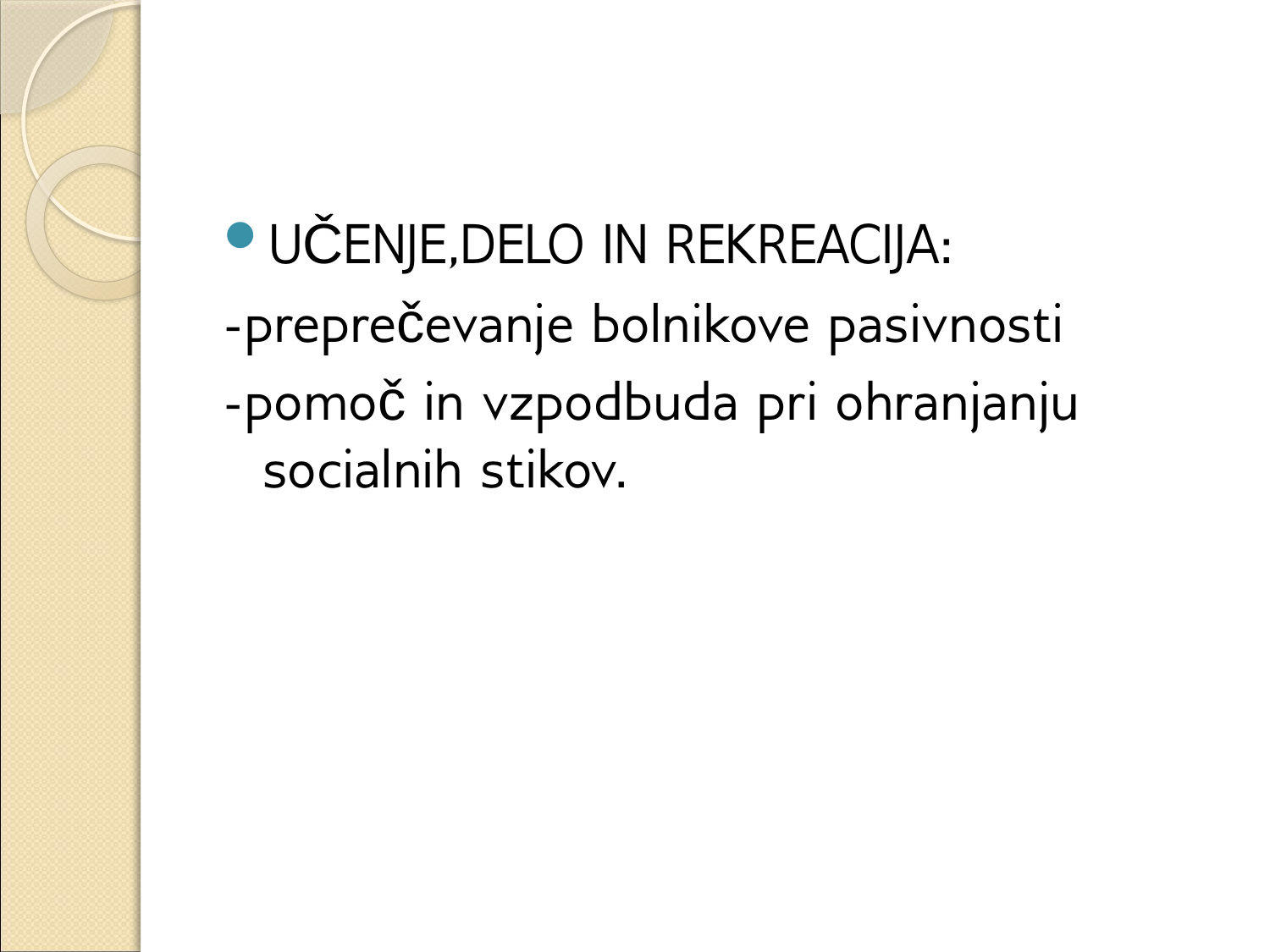

#
UČENJE,DELO IN REKREACIJA:
-preprečevanje bolnikove pasivnosti
-pomoč in vzpodbuda pri ohranjanju socialnih stikov.